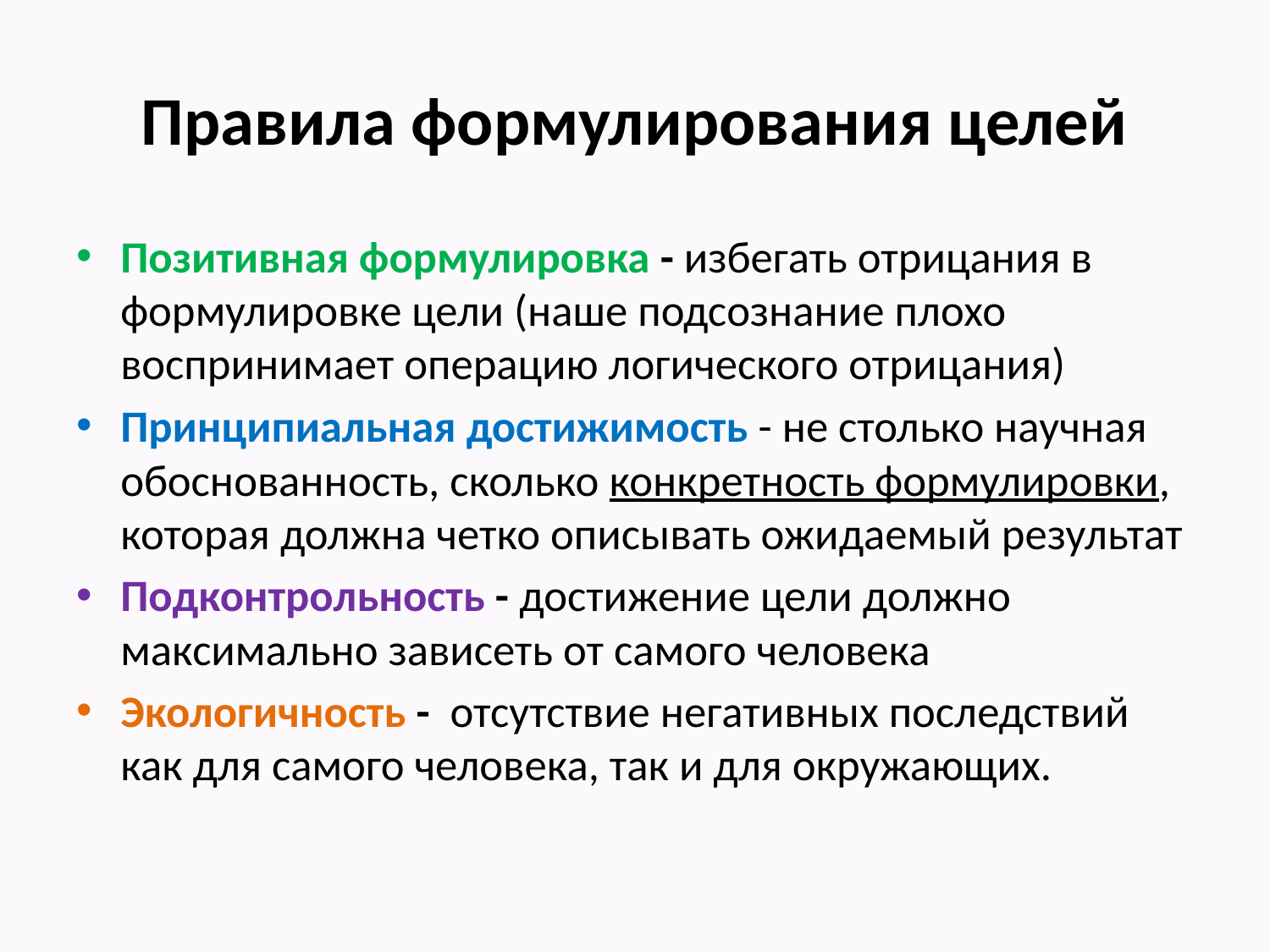

# Правила формулирования целей
Позитивная формулировка - избегать отрицания в формулировке цели (наше подсознание плохо воспринимает операцию логического отрицания)
Принципиальная достижимость - не столько научная обоснованность, сколько конкретность формулировки, которая должна четко описывать ожидаемый результат
Подконтрольность - достижение цели должно максимально зависеть от самого человека
Экологичность -  отсутствие негативных последствий как для самого человека, так и для окружающих.